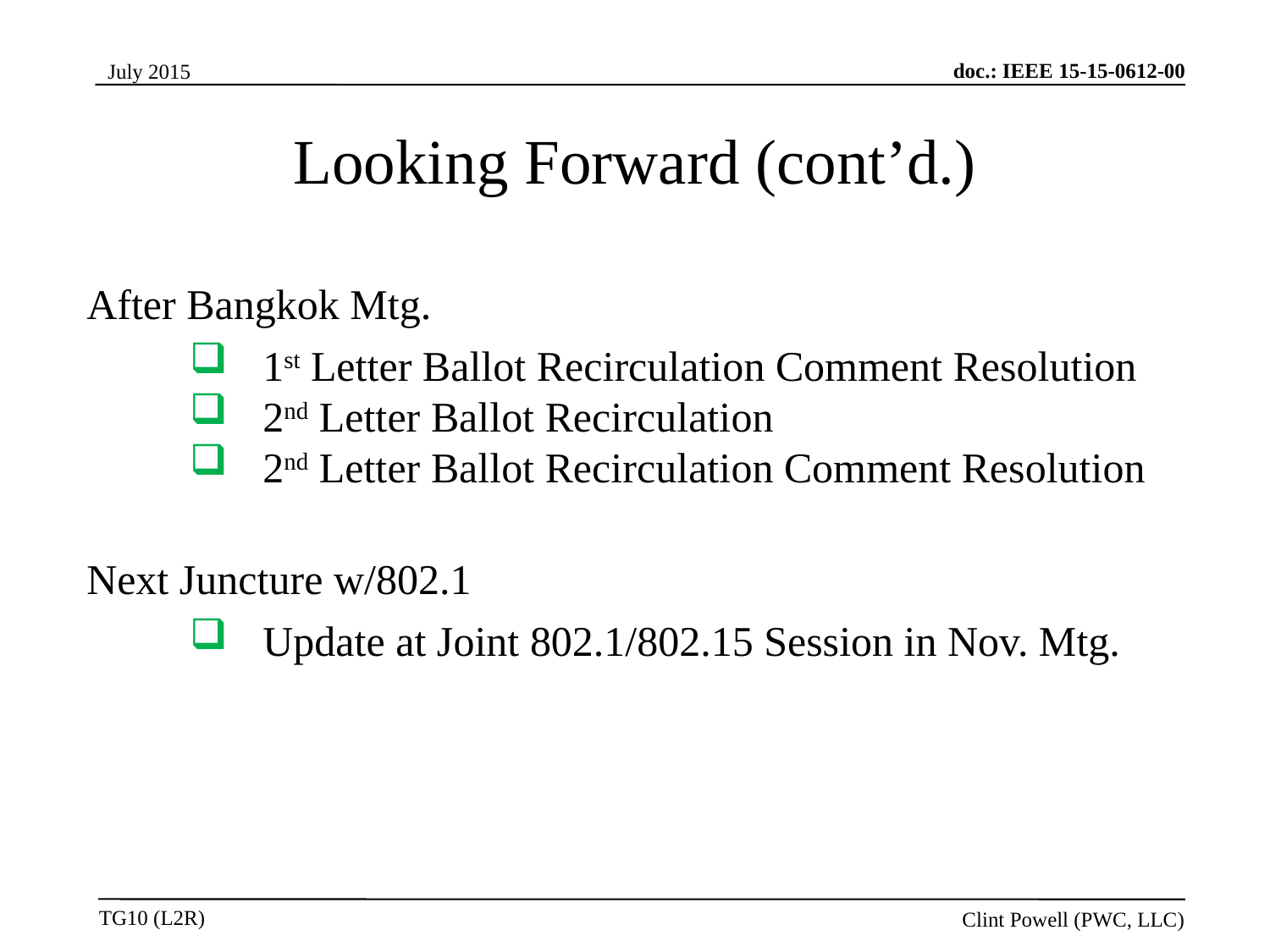

Looking Forward (cont’d.)

After Bangkok Mtg.
1st Letter Ballot Recirculation Comment Resolution
2nd Letter Ballot Recirculation
2nd Letter Ballot Recirculation Comment Resolution

Next Juncture w/802.1
Update at Joint 802.1/802.15 Session in Nov. Mtg.